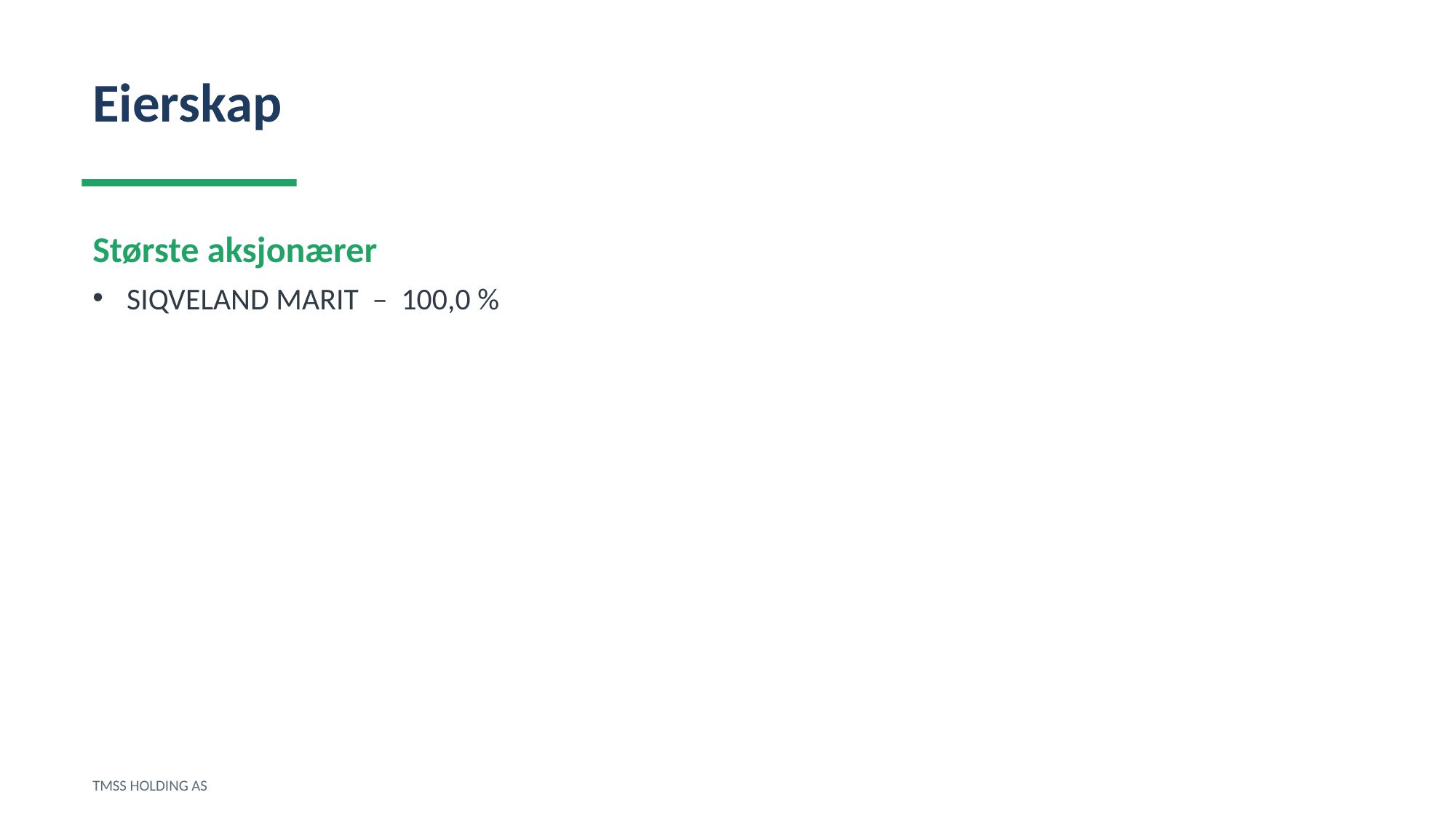

Eierskap

Største aksjonærer
SIQVELAND MARIT  –  100,0 %
TMSS HOLDING AS